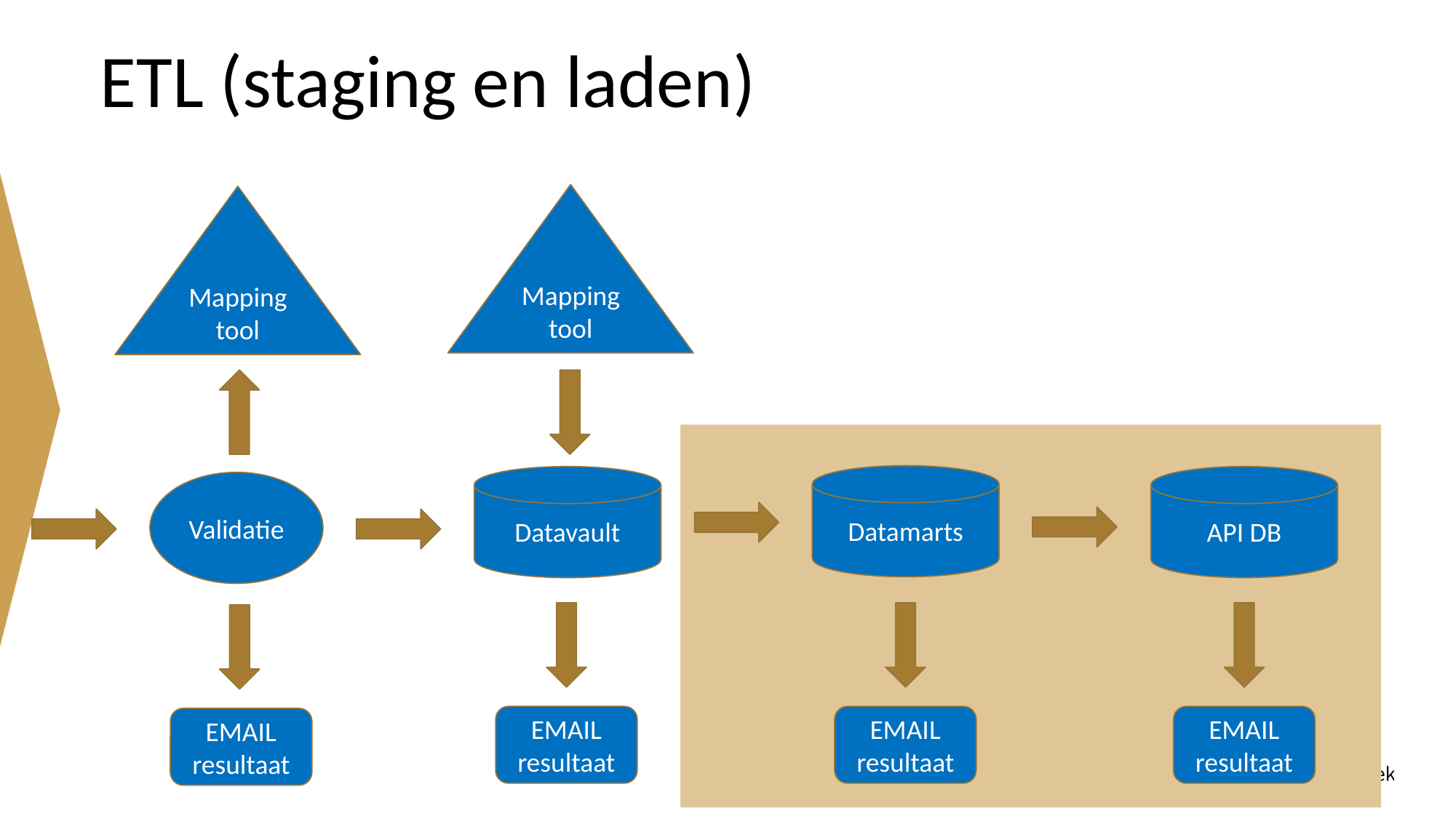

ETL (staging en laden)
Mappingtool
Mappingtool

Datamarts
Datavault
API DB
Validatie

EMAIL
resultaat
EMAIL
resultaat
EMAIL
resultaat
EMAIL
resultaat